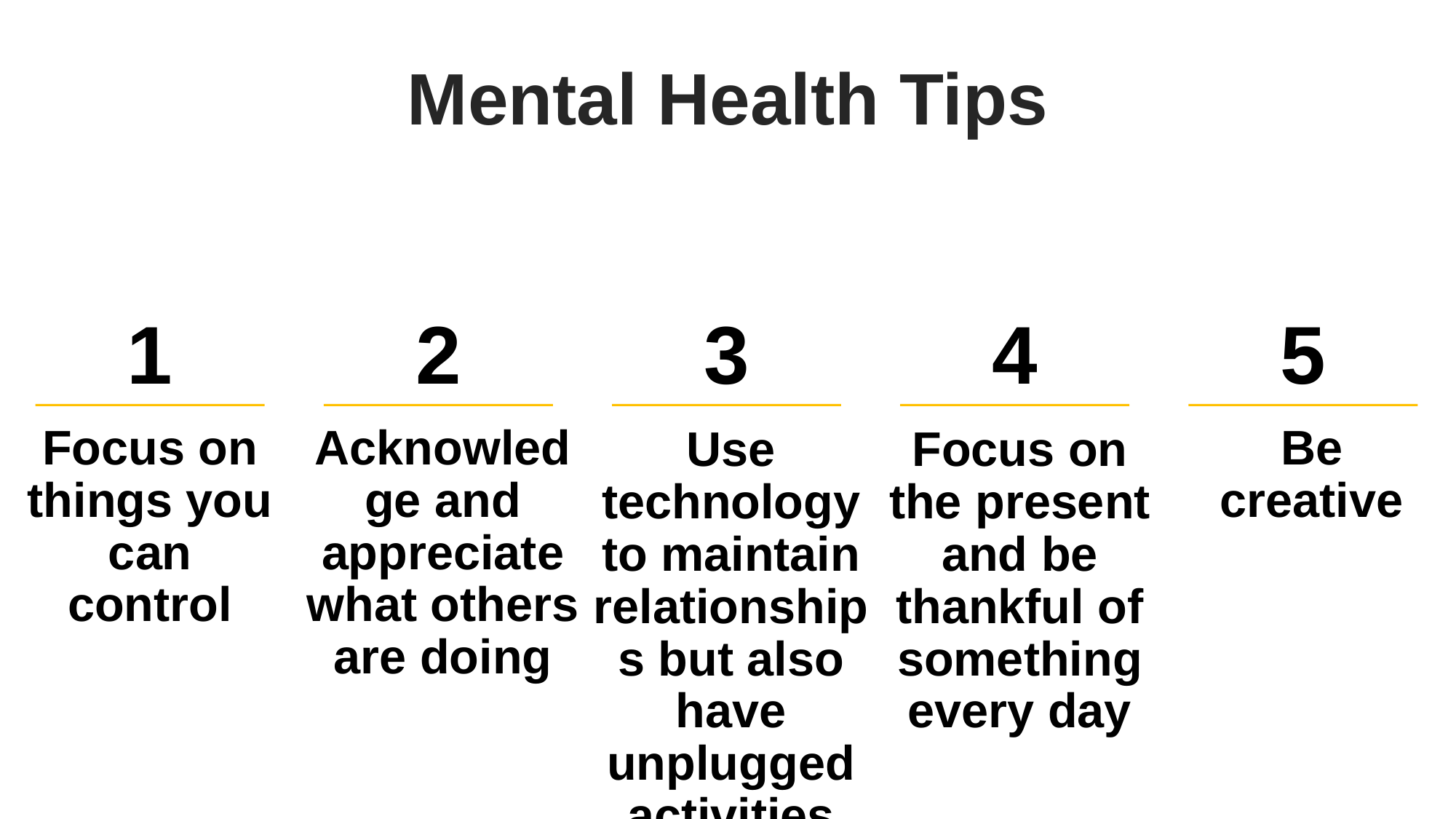

Mental Health Tips
1
2
3
4
5
Focus on things you can control
Acknowledge and appreciate what others are doing

Be creative
Use technology to maintain relationships but also have unplugged activities

Focus on the present and be thankful of something every day